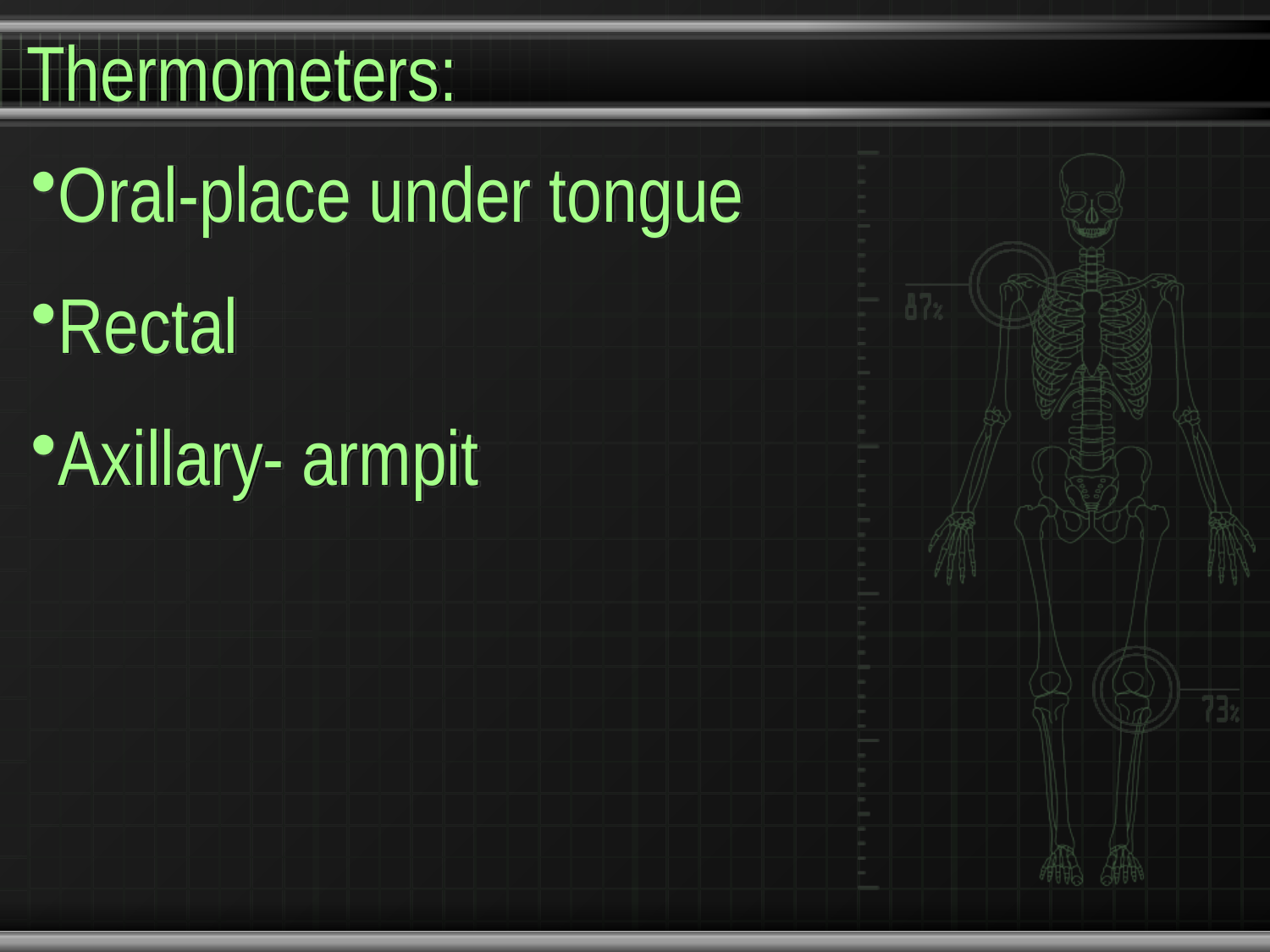

# Thermometers:
Oral-place under tongue
Rectal
Axillary- armpit